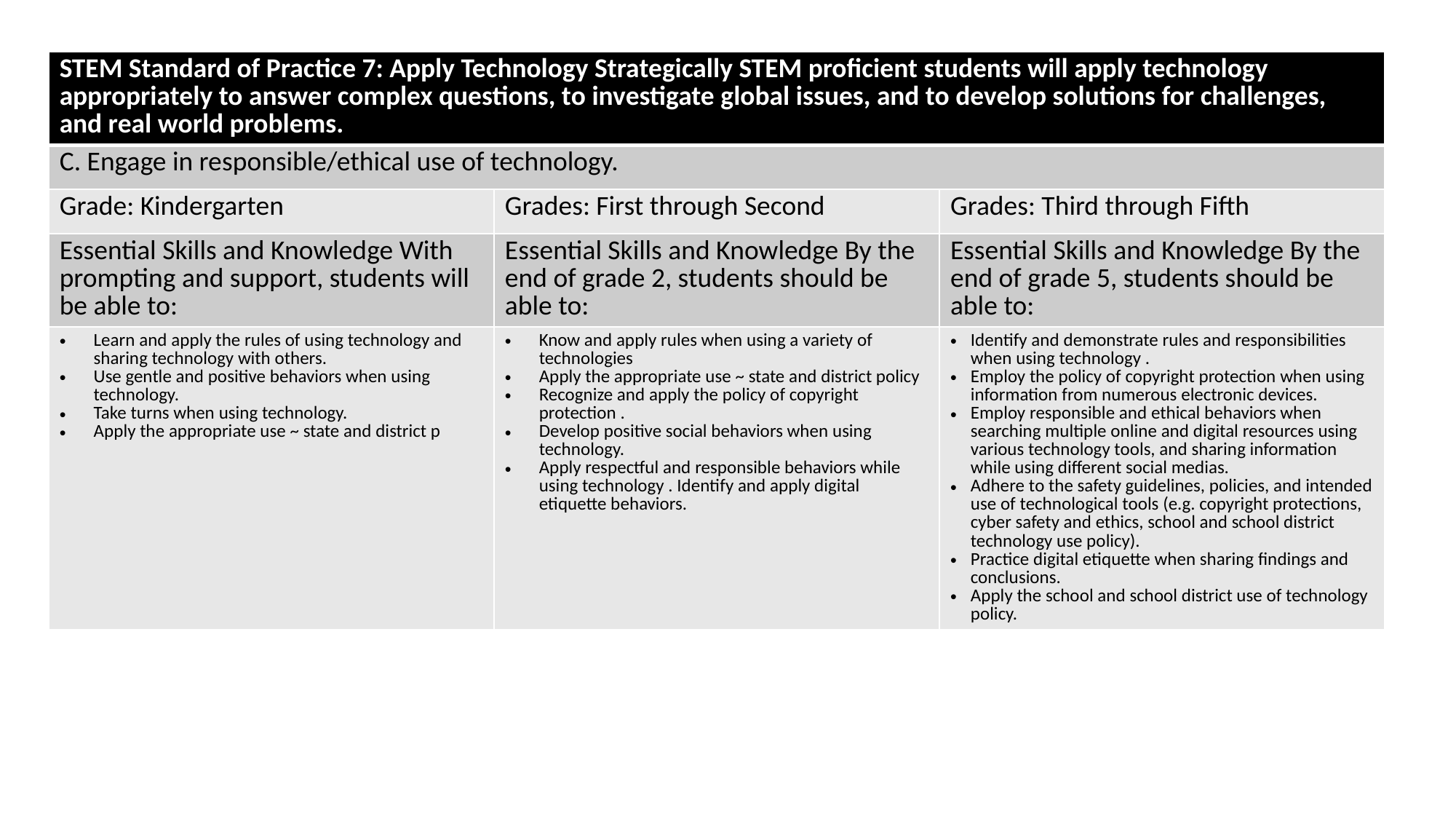

| STEM Standard of Practice 7: Apply Technology Strategically STEM proficient students will apply technology appropriately to answer complex questions, to investigate global issues, and to develop solutions for challenges, and real world problems. |  |  |
| --- | --- | --- |
| C. Engage in responsible/ethical use of technology. |  |  |
| Grade: Kindergarten | Grades: First through Second | Grades: Third through Fifth |
| Essential Skills and Knowledge With prompting and support, students will be able to: | Essential Skills and Knowledge By the end of grade 2, students should be able to: | Essential Skills and Knowledge By the end of grade 5, students should be able to: |
| Learn and apply the rules of using technology and sharing technology with others. Use gentle and positive behaviors when using technology. Take turns when using technology. Apply the appropriate use ~ state and district p | Know and apply rules when using a variety of technologies Apply the appropriate use ~ state and district policy Recognize and apply the policy of copyright protection . Develop positive social behaviors when using technology. Apply respectful and responsible behaviors while using technology . Identify and apply digital etiquette behaviors. | Identify and demonstrate rules and responsibilities when using technology . Employ the policy of copyright protection when using information from numerous electronic devices. Employ responsible and ethical behaviors when searching multiple online and digital resources using various technology tools, and sharing information while using different social medias. Adhere to the safety guidelines, policies, and intended use of technological tools (e.g. copyright protections, cyber safety and ethics, school and school district technology use policy). Practice digital etiquette when sharing findings and conclusions. Apply the school and school district use of technology policy. |